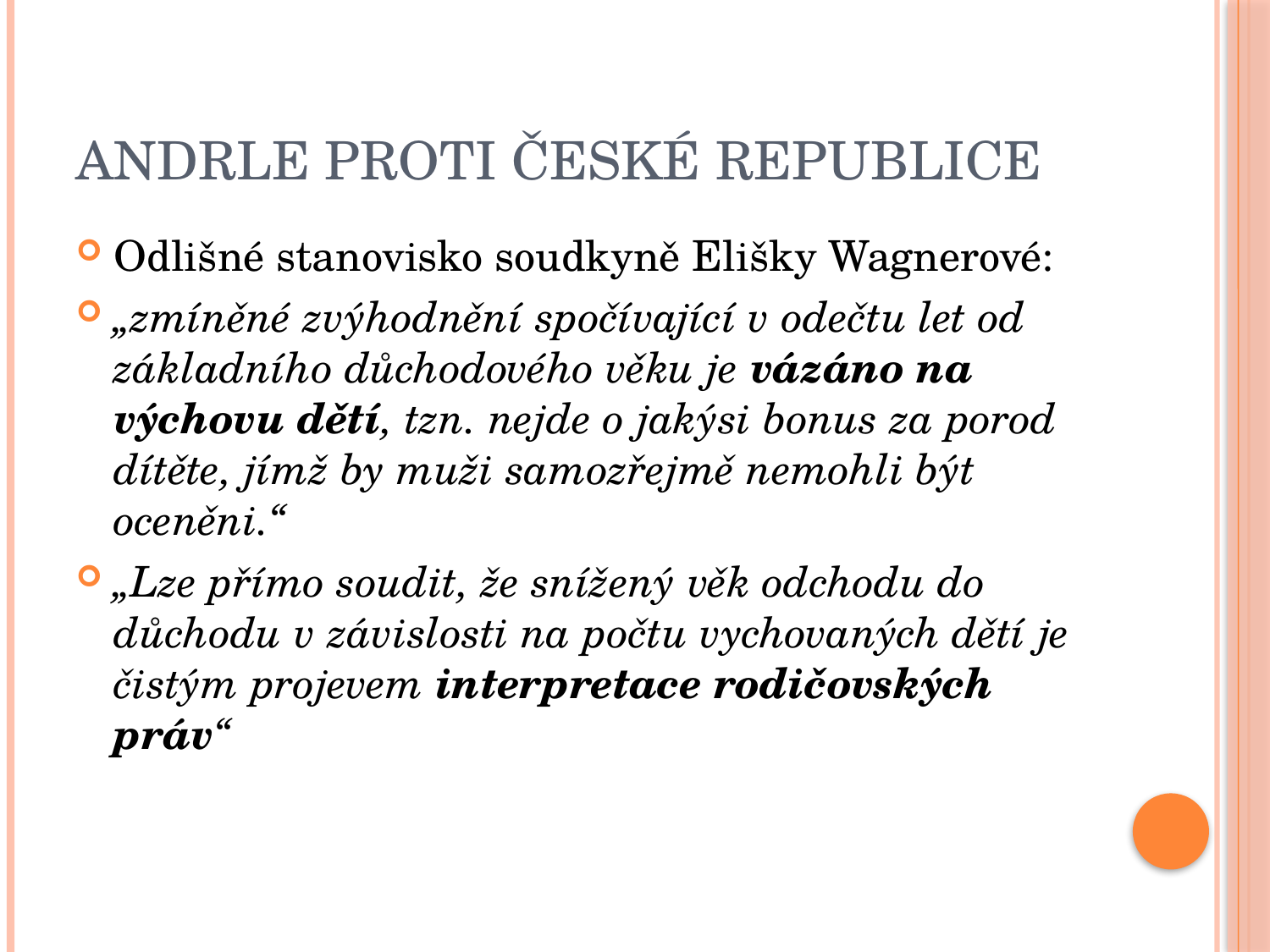

# Andrle proti České republice
Odlišné stanovisko soudkyně Elišky Wagnerové:
„zmíněné zvýhodnění spočívající v odečtu let od základního důchodového věku je vázáno na výchovu dětí, tzn. nejde o jakýsi bonus za porod dítěte, jímž by muži samozřejmě nemohli být oceněni.“
„Lze přímo soudit, že snížený věk odchodu do důchodu v závislosti na počtu vychovaných dětí je čistým projevem interpretace rodičovských práv“